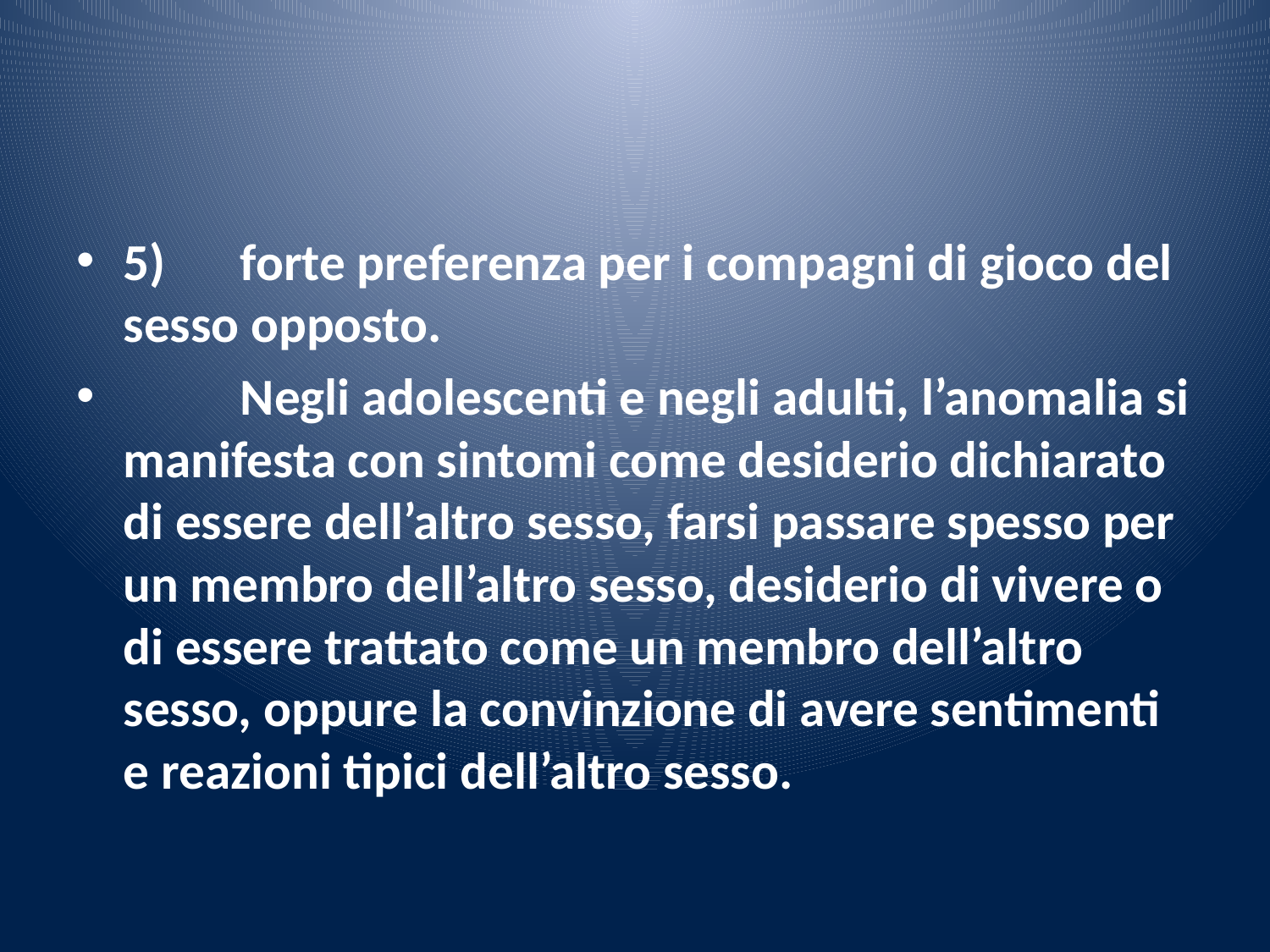

#
5)	forte preferenza per i compagni di gioco del sesso opposto.
	Negli adolescenti e negli adulti, l’anomalia si manifesta con sintomi come desiderio dichiarato di essere dell’altro sesso, farsi passare spesso per un membro dell’altro sesso, desiderio di vivere o di essere trattato come un membro dell’altro sesso, oppure la convinzione di avere sentimenti e reazioni tipici dell’altro sesso.